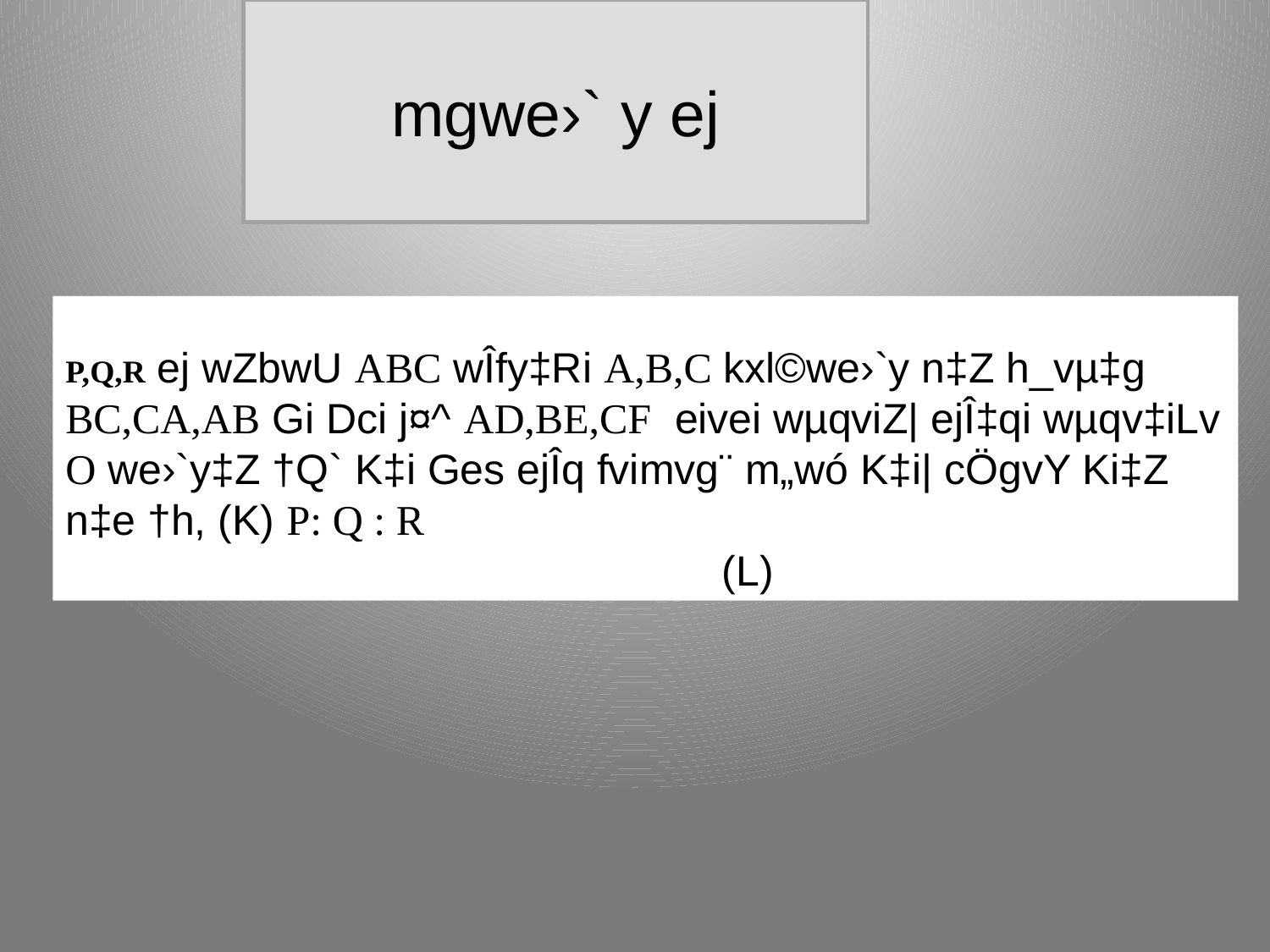

mgwe›` y ej
P,Q,R ej wZbwU ABC wÎfy‡Ri A,B,C kxl©we›`y n‡Z h_vµ‡g BC,CA,AB Gi Dci j¤^ AD,BE,CF  eivei wµqviZ| ejÎ‡qi wµqv‡iLv O we›`y‡Z †Q` K‡i Ges ejÎq fvimvg¨ m„wó K‡i| cÖgvY Ki‡Z n‡e †h, (K) P: Q : R
					  (L)